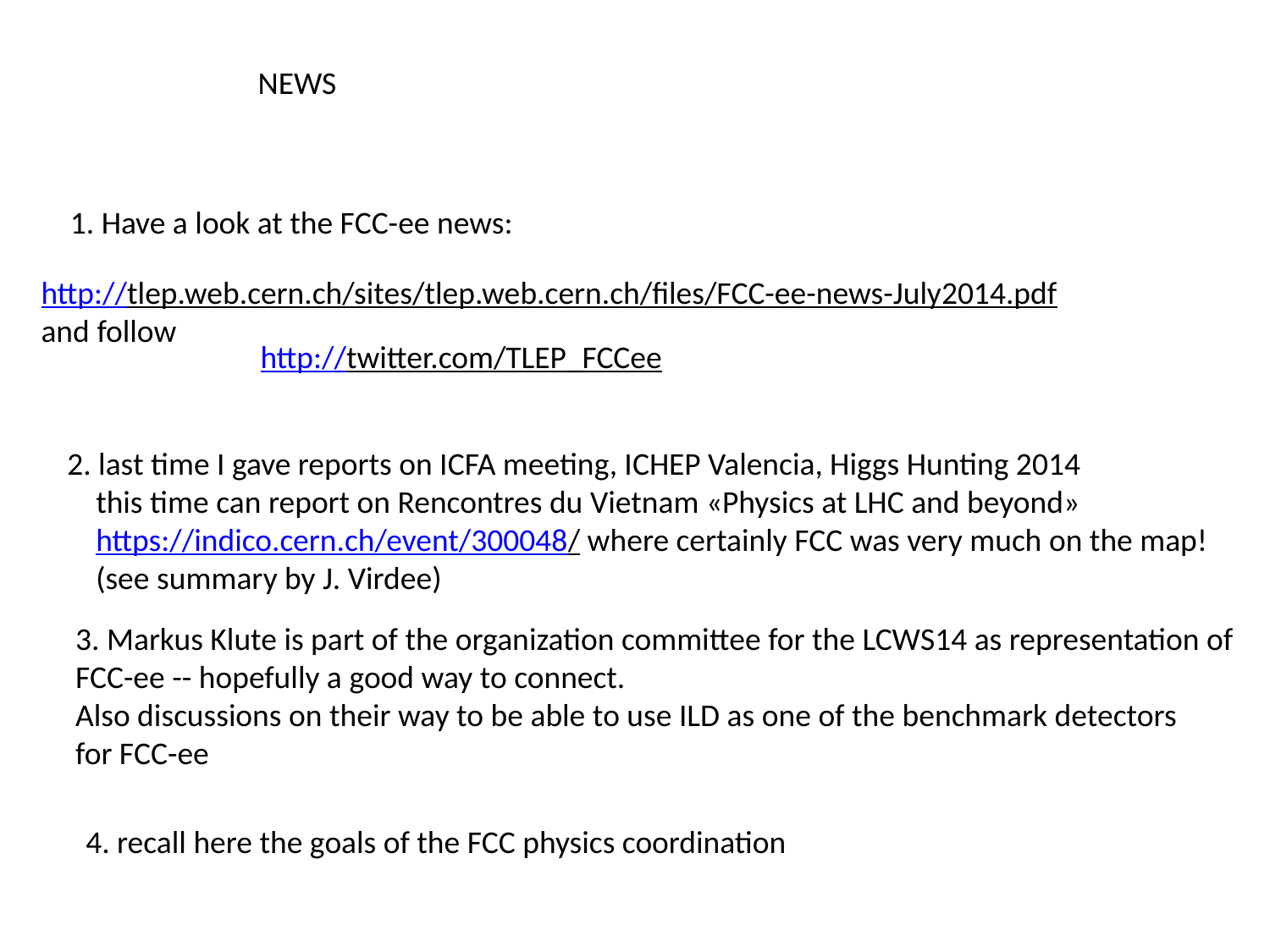

NEWS
1. Have a look at the FCC-ee news:
http://tlep.web.cern.ch/sites/tlep.web.cern.ch/files/FCC-ee-news-July2014.pdf
and follow
http://twitter.com/TLEP_FCCee
2. last time I gave reports on ICFA meeting, ICHEP Valencia, Higgs Hunting 2014
    this time can report on Rencontres du Vietnam «Physics at LHC and beyond»
    https://indico.cern.ch/event/300048/ where certainly FCC was very much on the map!
    (see summary by J. Virdee)
3. Markus Klute is part of the organization committee for the LCWS14 as representation of
FCC-ee -- hopefully a good way to connect.
Also discussions on their way to be able to use ILD as one of the benchmark detectors
for FCC-ee

4. recall here the goals of the FCC physics coordination